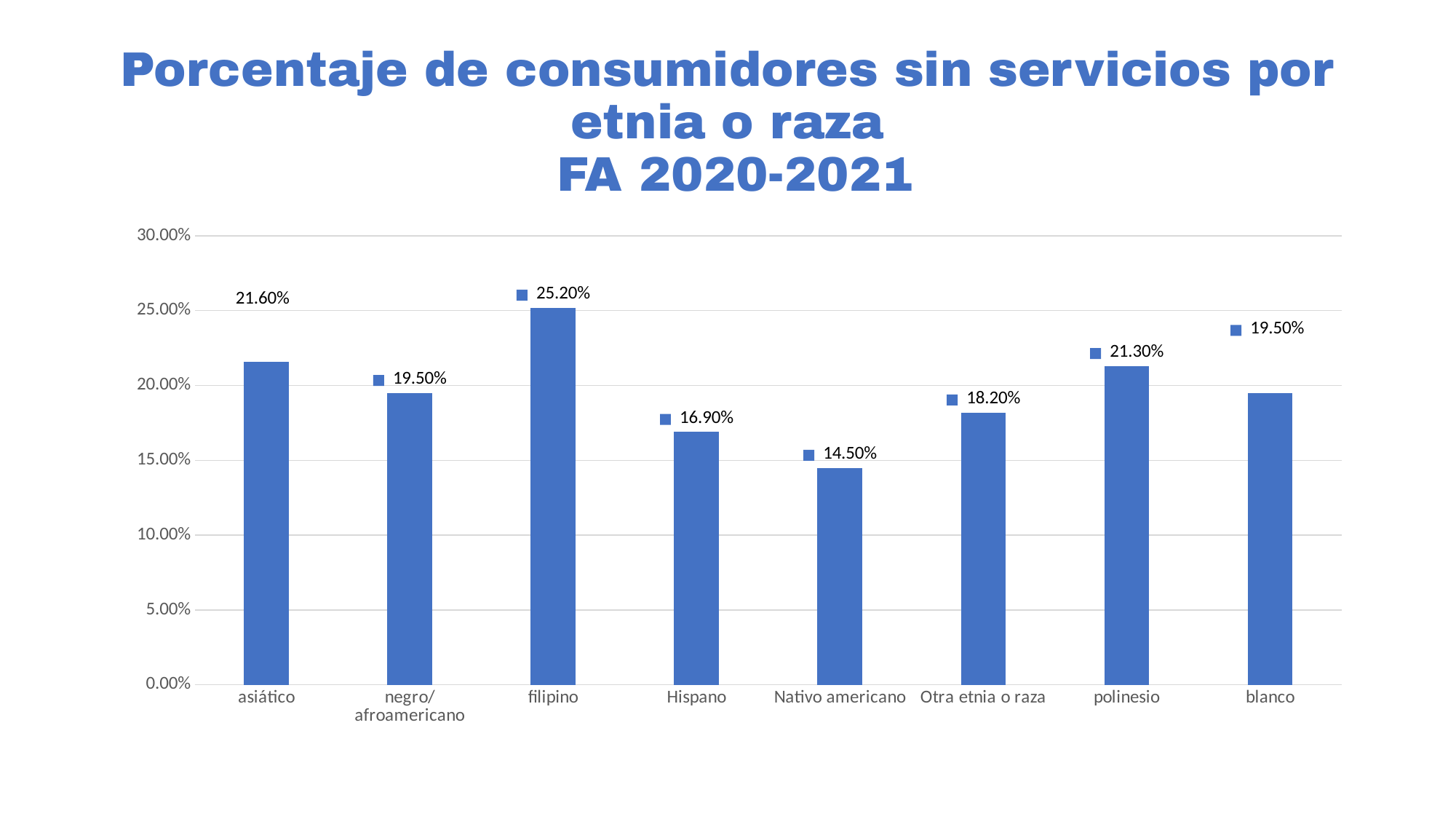

# Porcentaje de consumidores sin servicios por etnia o raza FA 2020-2021

### Chart

| Category | Sales |
|---|---|
| asiático | 0.216 |
| negro/afroamericano | 0.195 |
| filipino | 0.252 |
| Hispano | 0.169 |
| Nativo americano | 0.145 |
| Otra etnia o raza | 0.182 |
| polinesio | 0.213 |
| blanco | 0.195 |